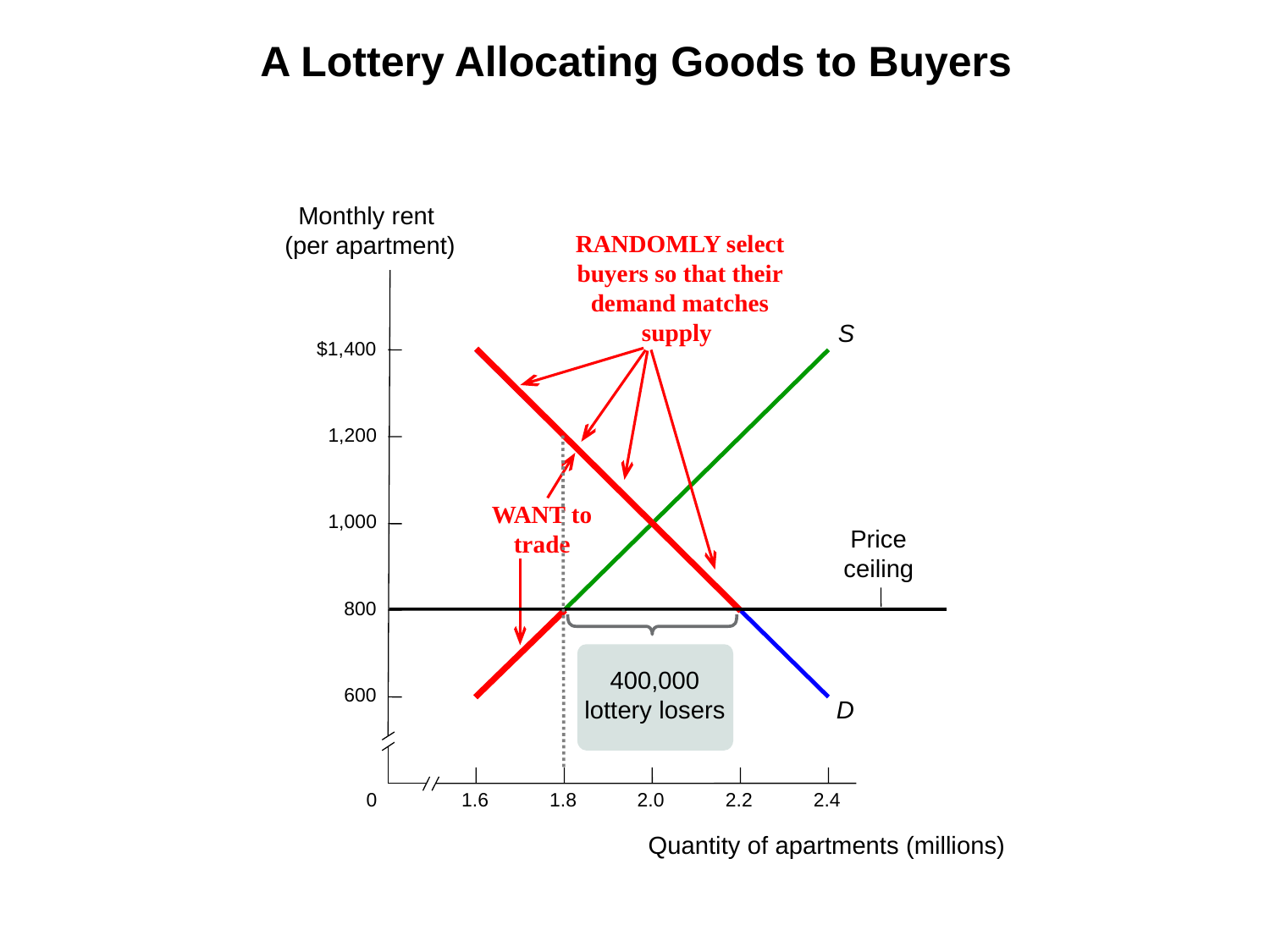

# A Lottery Allocating Goods to Buyers
Monthly rent
(per apartment)
RANDOMLY select buyers so that their demand matches supply

S
$1,400

1,200

WANT to trade
1,000

Price ceiling

800

400,000 lottery losers
600
D

0
1.6
1.8
2.0
2.2
2.4
Quantity of apartments (millions)